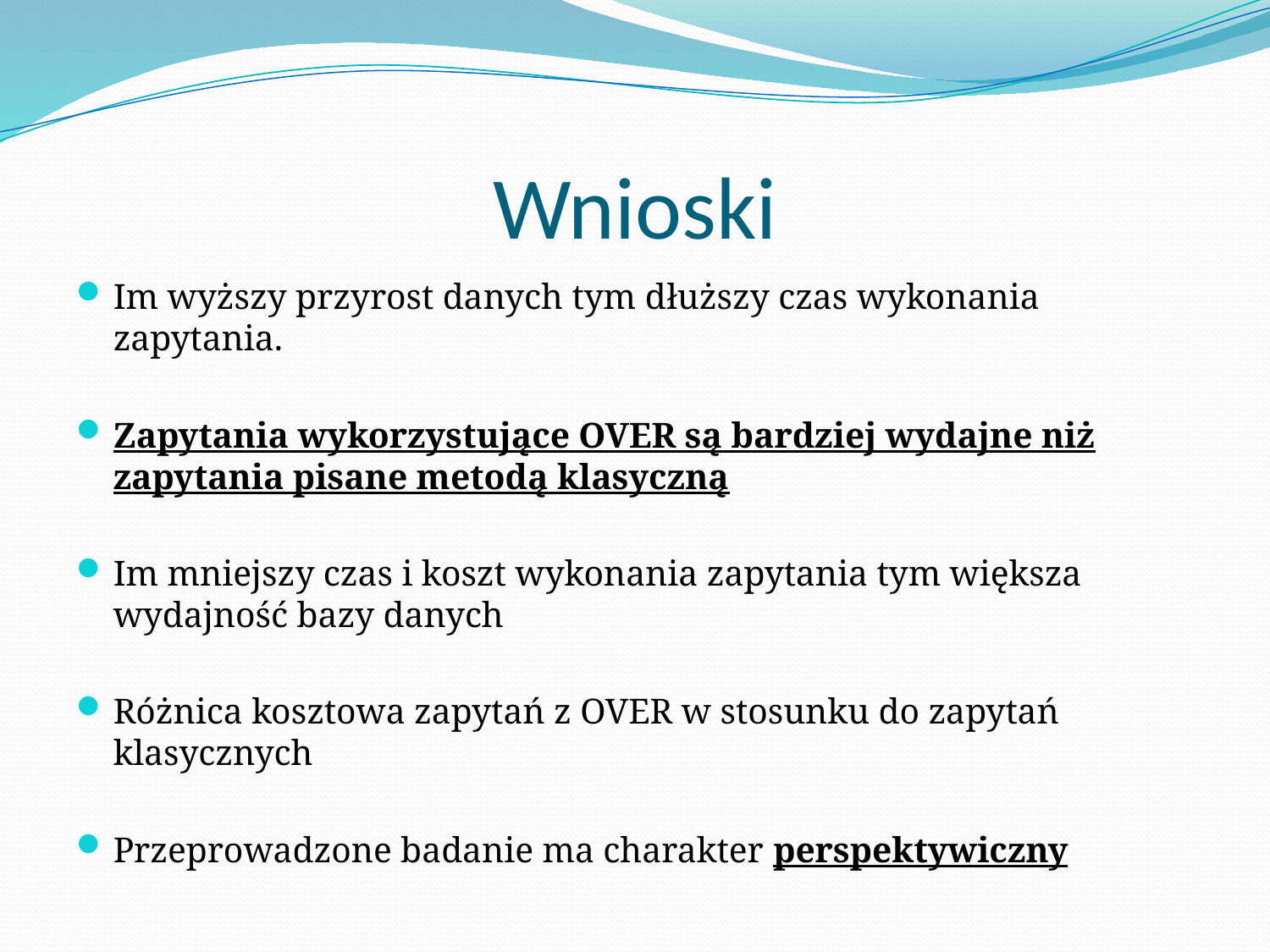

# Wnioski
Im wyższy przyrost danych tym dłuższy czas wykonania zapytania.

Zapytania wykorzystujące OVER są bardziej wydajne niż zapytania pisane metodą klasyczną

Im mniejszy czas i koszt wykonania zapytania tym większa wydajność bazy danych

Różnica kosztowa zapytań z OVER w stosunku do zapytań klasycznych

Przeprowadzone badanie ma charakter perspektywiczny